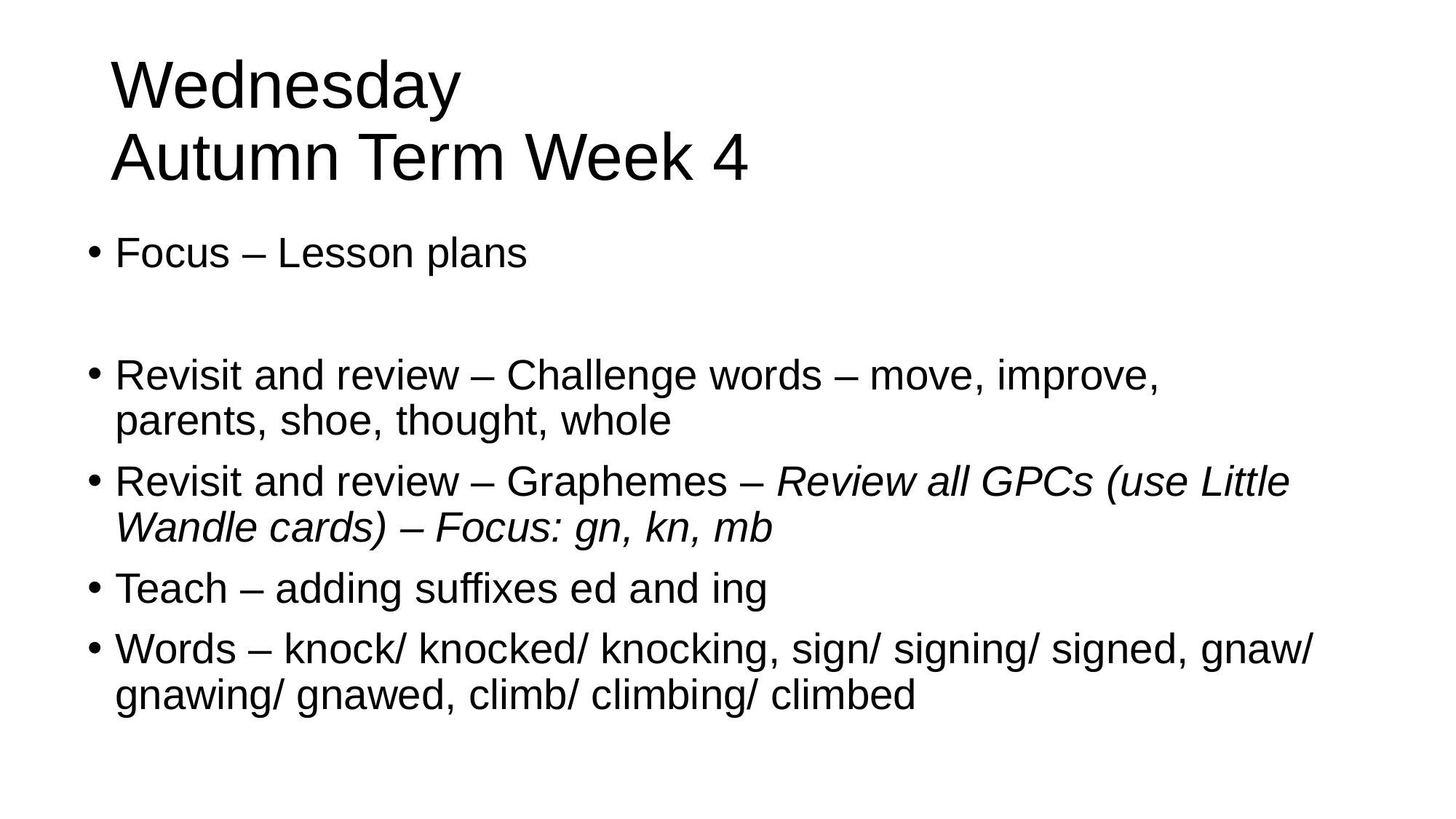

# Wednesday Autumn Term Week 4
Focus – Lesson plans

Revisit and review – Challenge words – move, improve, parents, shoe, thought, whole
Revisit and review – Graphemes – Review all GPCs (use Little Wandle cards) – Focus: gn, kn, mb
Teach – adding suffixes ed and ing
Words – knock/ knocked/ knocking, sign/ signing/ signed, gnaw/ gnawing/ gnawed, climb/ climbing/ climbed